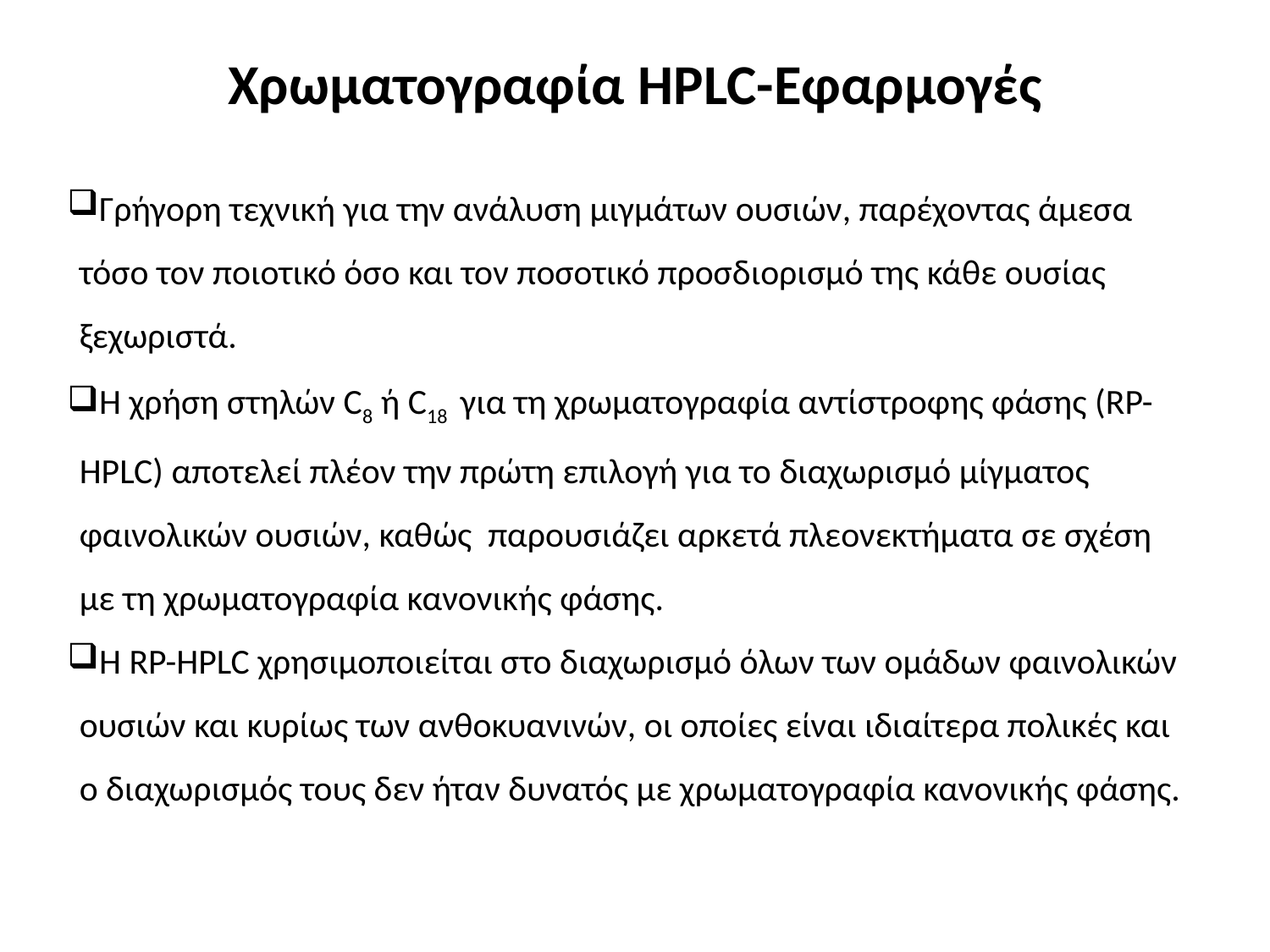

# Χρωματογραφία HPLC-Εφαρμογές
Γρήγορη τεχνική για την ανάλυση μιγμάτων ουσιών, παρέχοντας άμεσα τόσο τον ποιοτικό όσο και τον ποσοτικό προσδιορισμό της κάθε ουσίας ξεχωριστά.
Η χρήση στηλών C8 ή C18  για τη χρωματογραφία αντίστροφης φάσης (RP-HPLC) αποτελεί πλέον την πρώτη επιλογή για το διαχωρισμό μίγματος φαινολικών ουσιών, καθώς  παρουσιάζει αρκετά πλεονεκτήματα σε σχέση με τη χρωματογραφία κανονικής φάσης.
Η RP-HPLC χρησιμοποιείται στο διαχωρισμό όλων των ομάδων φαινολικών ουσιών και κυρίως των ανθοκυανινών, οι οποίες είναι ιδιαίτερα πολικές και ο διαχωρισμός τους δεν ήταν δυνατός με χρωματογραφία κανονικής φάσης.